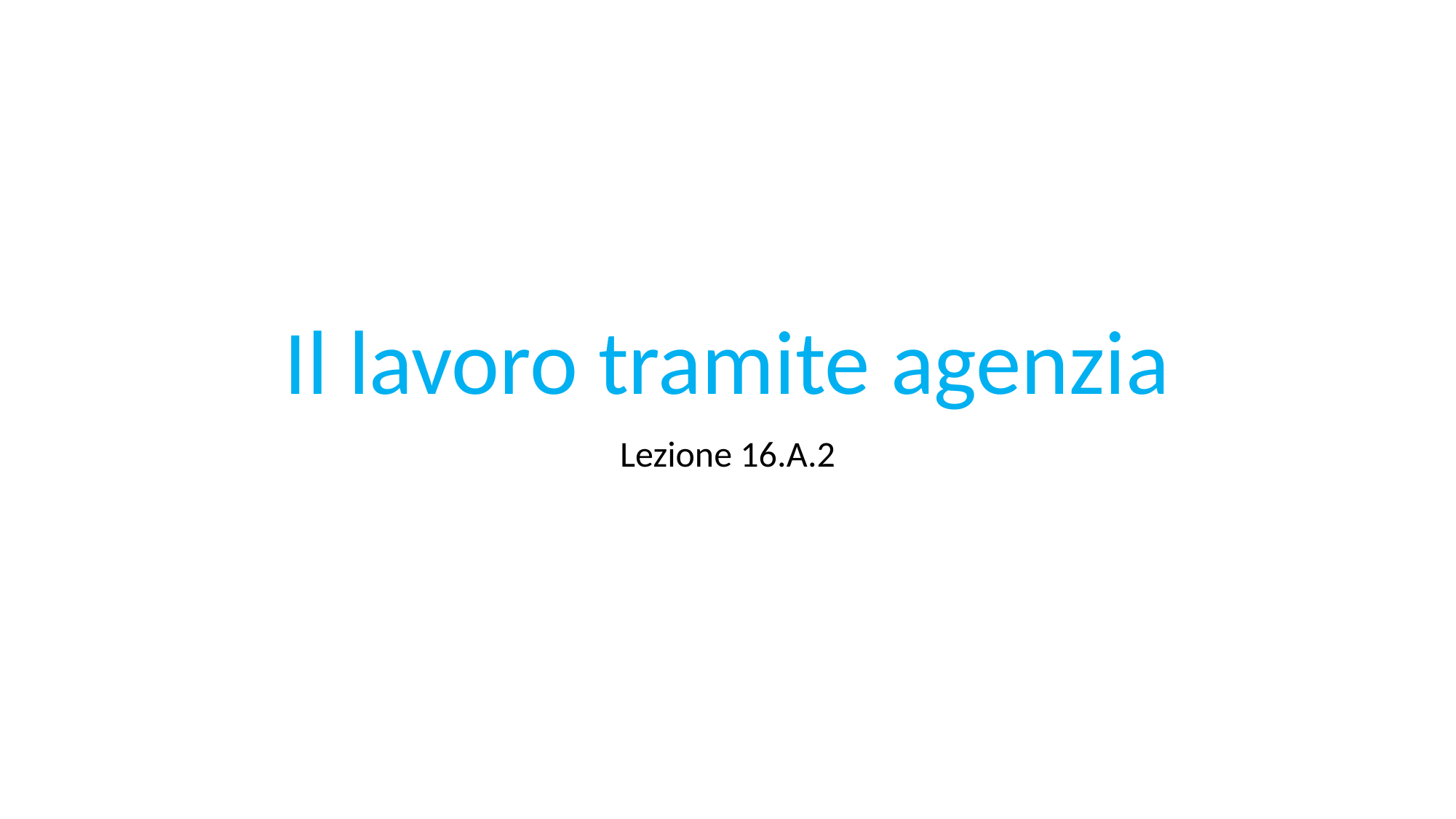

# Il lavoro tramite agenzia
Lezione 16.A.2